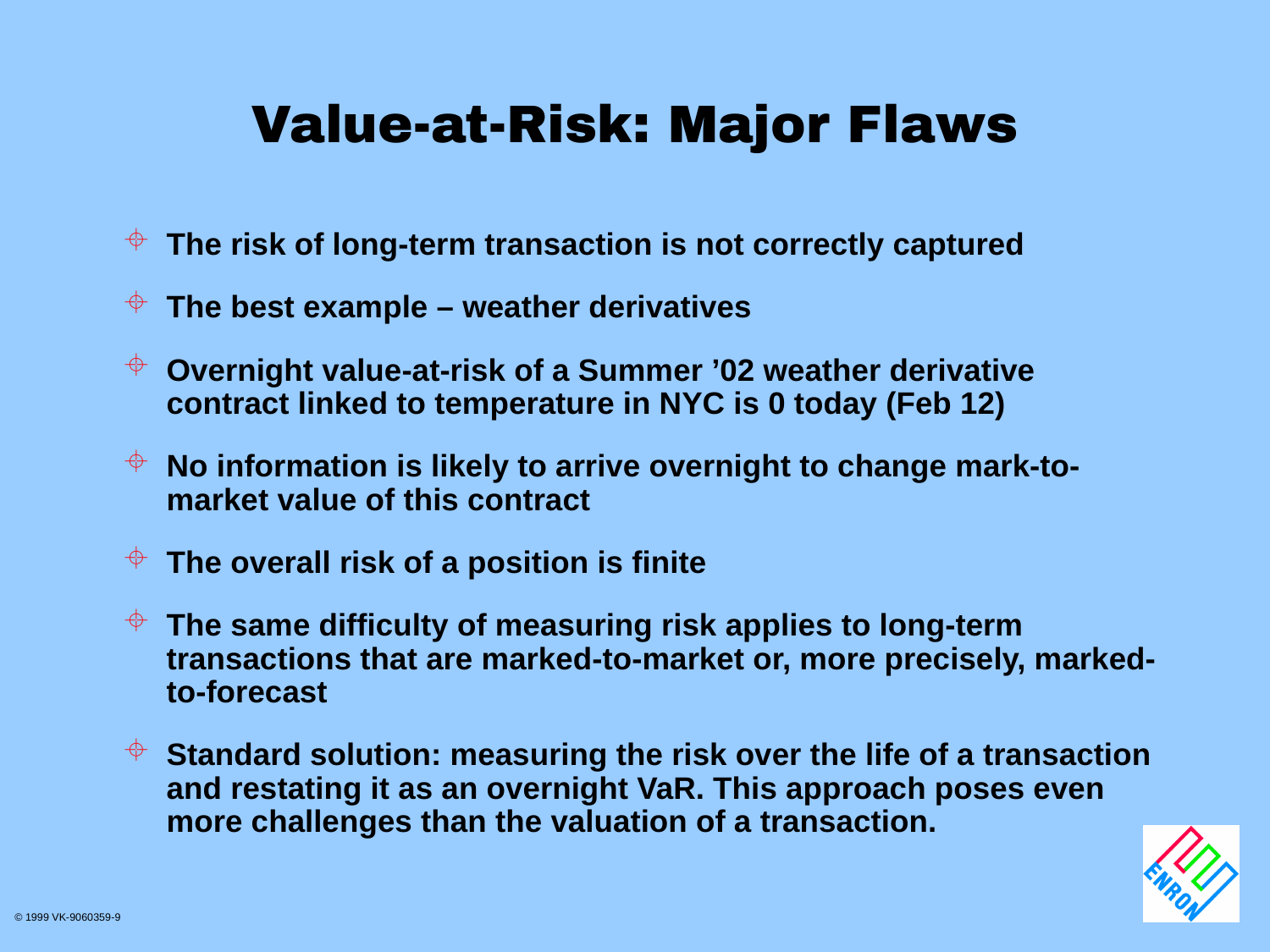

# Value-at-Risk: Major Flaws
The risk of long-term transaction is not correctly captured
The best example – weather derivatives
Overnight value-at-risk of a Summer ’02 weather derivative contract linked to temperature in NYC is 0 today (Feb 12)
No information is likely to arrive overnight to change mark-to-market value of this contract
The overall risk of a position is finite
The same difficulty of measuring risk applies to long-term transactions that are marked-to-market or, more precisely, marked-to-forecast
Standard solution: measuring the risk over the life of a transaction and restating it as an overnight VaR. This approach poses even more challenges than the valuation of a transaction.